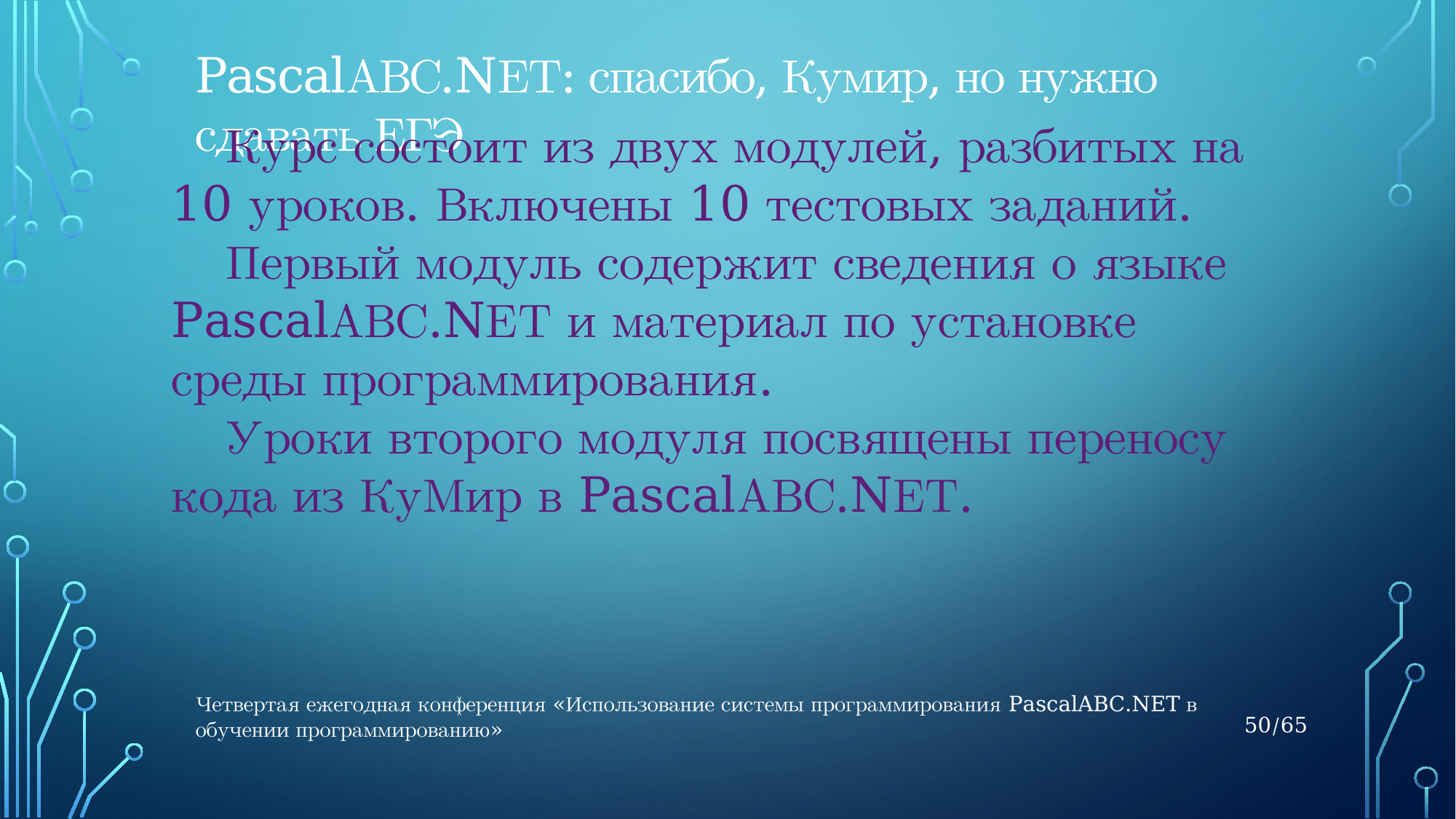

PascalАВС.NЕТ: спасибо, Кумир, но нужно сдавать ЕГЭ
Курс состоит из двух модулей, разбитых на 10 уроков. Включены 10 тестовых заданий.
Первый модуль содержит сведения о языке PascalАВС.NЕТ и материал по установке среды программирования.
Уроки второго модуля посвящены переносу кода из КуМир в PascalАВС.NЕТ.
Четвертая ежегодная конференция «Использование системы программирования PascalABC.NET в обучении программированию»
50/65